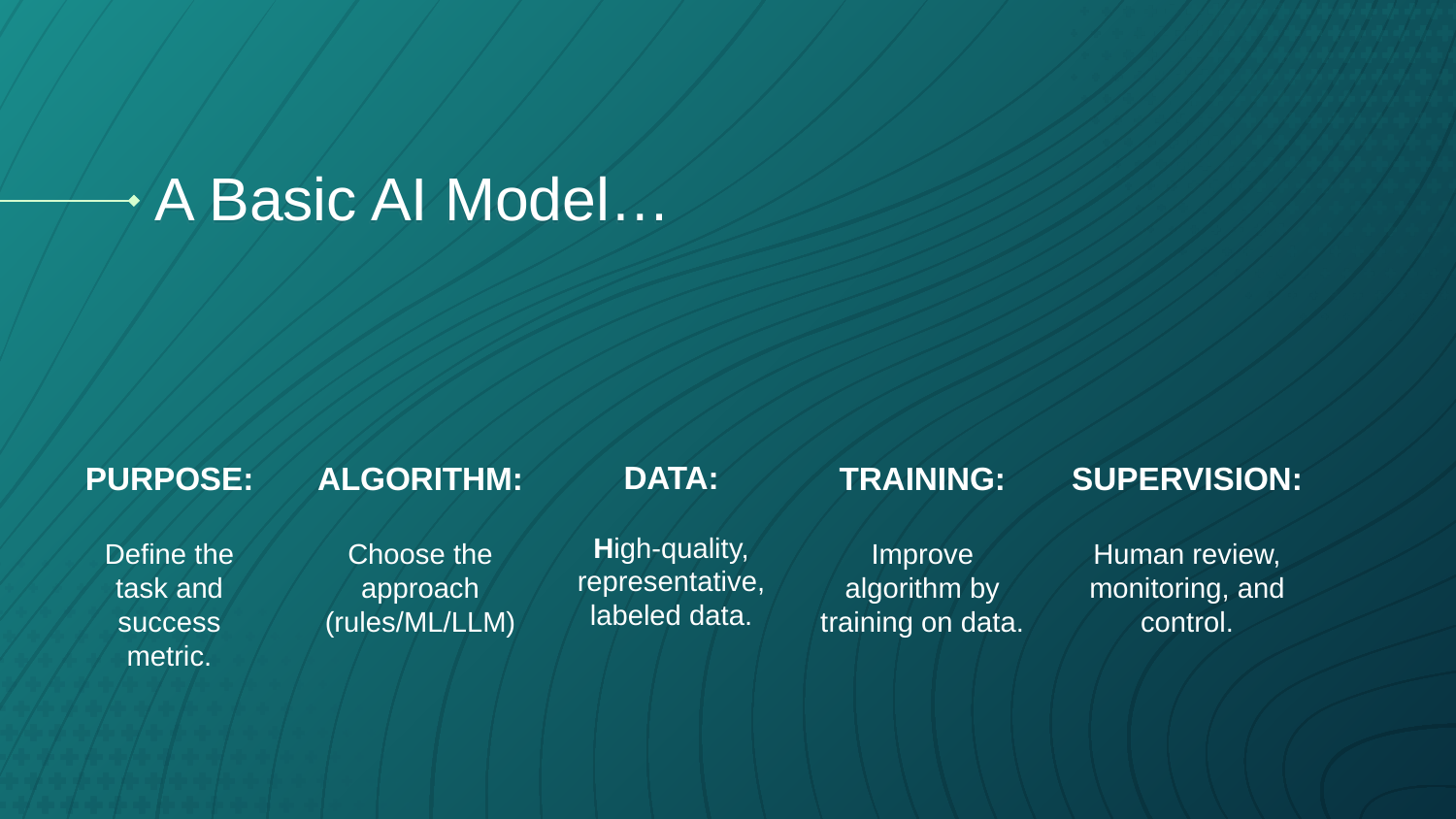

# A Basic AI Model…

DATA:
High-quality, representative, labeled data.
PURPOSE:
Define the task and success metric.
ALGORITHM:
Choose the approach (rules/ML/LLM)
TRAINING:
Improve algorithm by training on data.
SUPERVISION:
Human review, monitoring, and control.